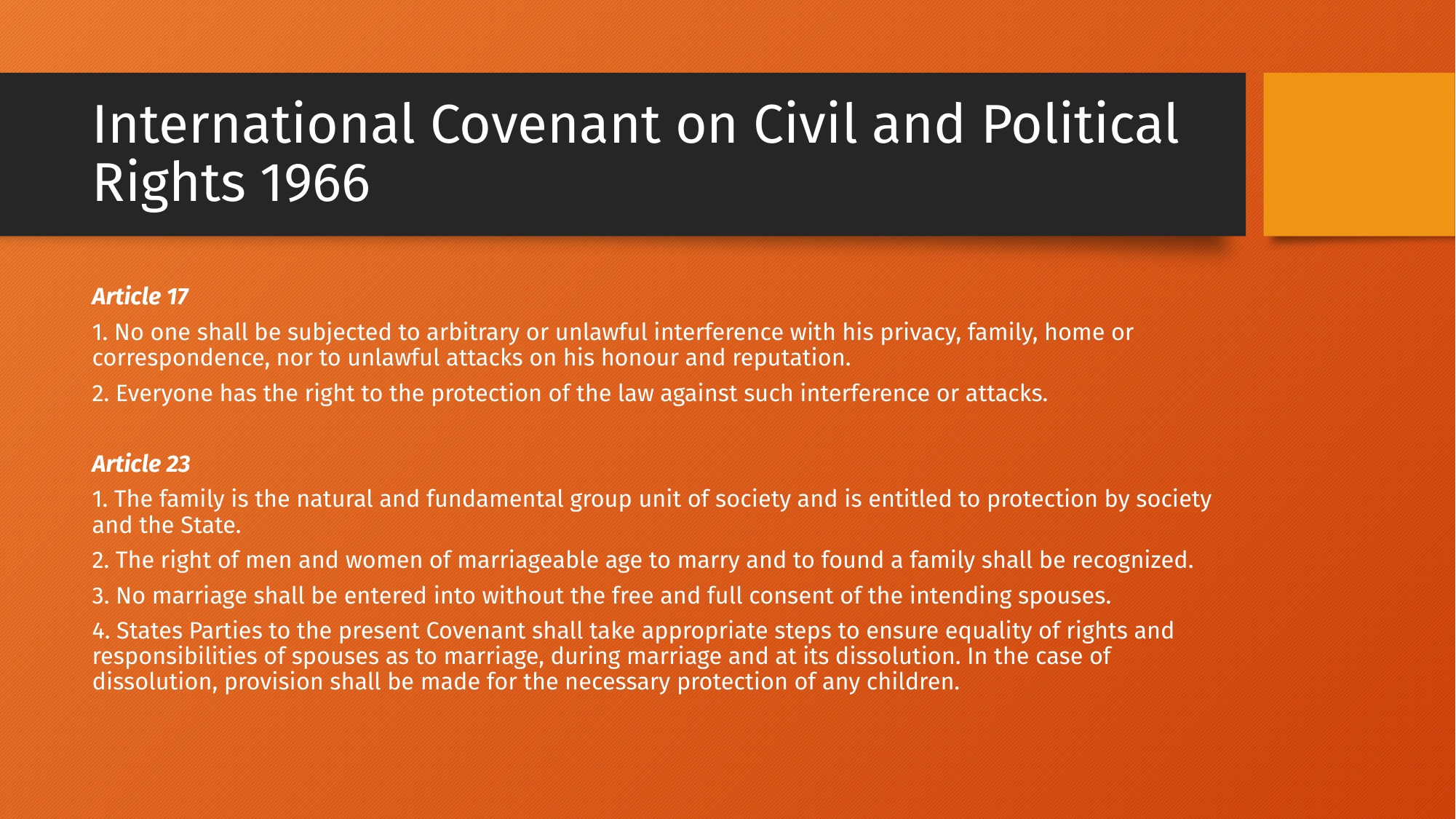

# International Covenant on Civil and Political Rights 1966
Article 17
1. No one shall be subjected to arbitrary or unlawful interference with his privacy, family, home or correspondence, nor to unlawful attacks on his honour and reputation.
2. Everyone has the right to the protection of the law against such interference or attacks.

Article 23
1. The family is the natural and fundamental group unit of society and is entitled to protection by society and the State.
2. The right of men and women of marriageable age to marry and to found a family shall be recognized.
3. No marriage shall be entered into without the free and full consent of the intending spouses.
4. States Parties to the present Covenant shall take appropriate steps to ensure equality of rights and responsibilities of spouses as to marriage, during marriage and at its dissolution. In the case of dissolution, provision shall be made for the necessary protection of any children.